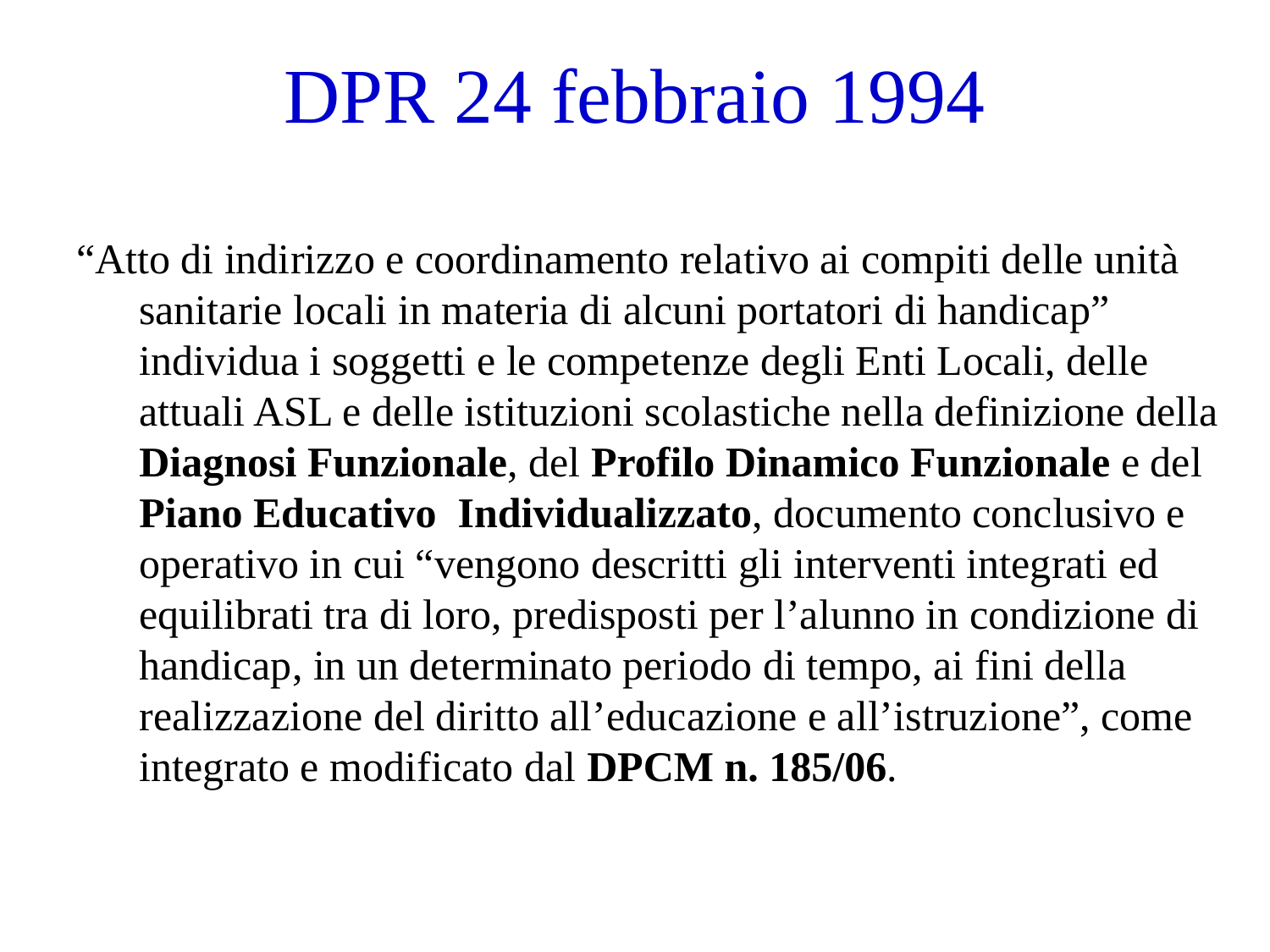

# DPR 24 febbraio 1994

“Atto di indirizzo e coordinamento relativo ai compiti delle unità sanitarie locali in materia di alcuni portatori di handicap” individua i soggetti e le competenze degli Enti Locali, delle attuali ASL e delle istituzioni scolastiche nella definizione della Diagnosi Funzionale, del Profilo Dinamico Funzionale e del Piano Educativo  Individualizzato, documento conclusivo e operativo in cui “vengono descritti gli interventi integrati ed equilibrati tra di loro, predisposti per l’alunno in condizione di handicap, in un determinato periodo di tempo, ai fini della realizzazione del diritto all’educazione e all’istruzione”, come integrato e modificato dal DPCM n. 185/06.